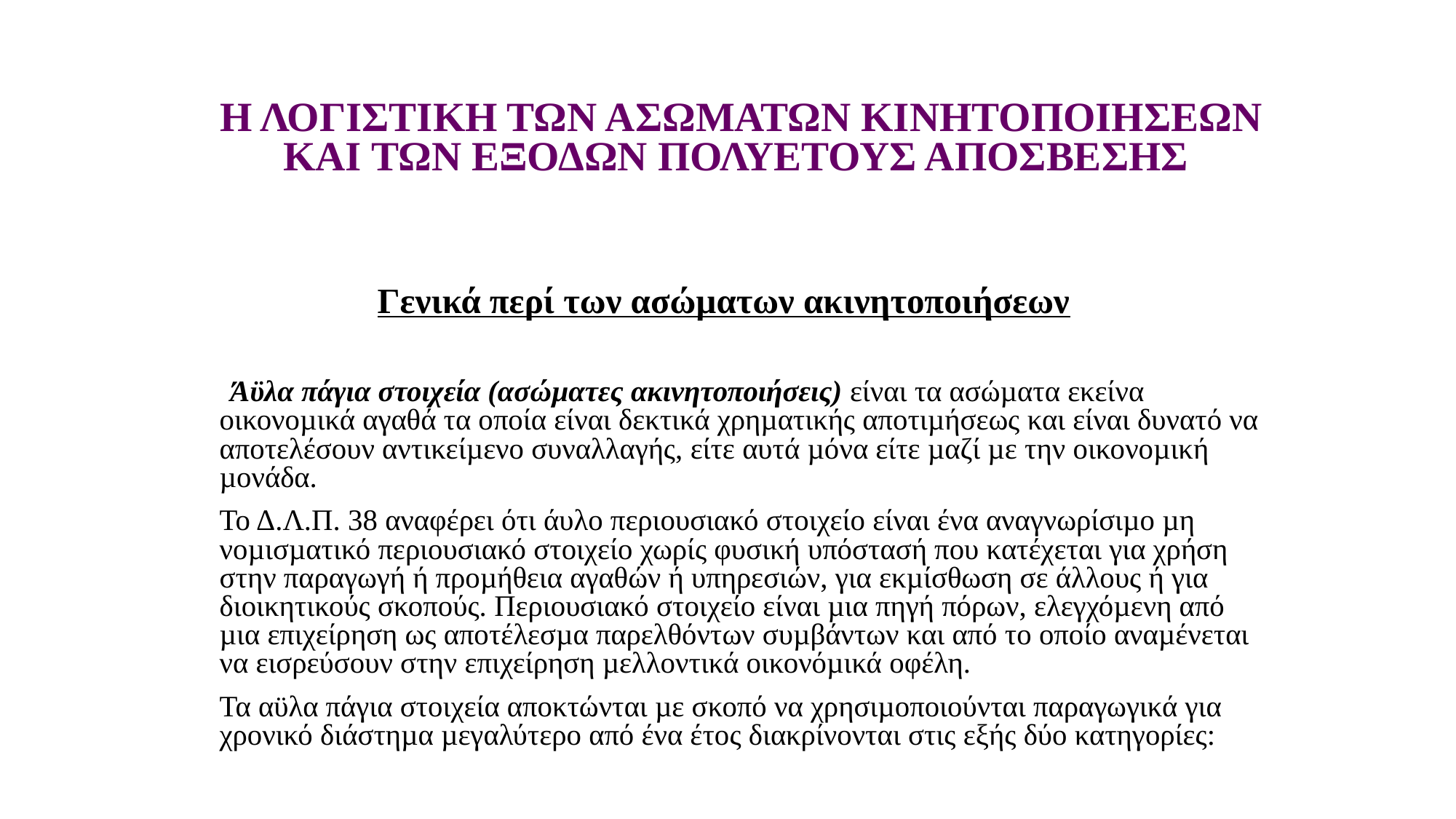

Η ΛΟΓΙΣΤΙΚΗ ΤΩΝ ΑΣΩΜΑΤΩΝ ΚΙΝΗΤΟΠΟΙΗΣΕΩΝ ΚΑΙ ΤΩΝ ΕΞΟΔΩΝ ΠΟΛΥΕΤΟΥΣ ΑΠΟΣΒΕΣΗΣ

Γενικά περί των ασώµατων ακινητοποιήσεων

     Άϋλα πάγια στοιχεία (ασώµατες ακινητοποιήσεις) είναι τα ασώµατα εκείνα οικονοµικά αγαθά τα οποία είναι δεκτικά χρηµατικής αποτιµήσεως και είναι δυνατό να αποτελέσουν αντικείµενο συναλλαγής, είτε αυτά µόνα είτε µαζί µε την οικονοµική µονάδα.
	Το Δ.Λ.Π. 38 αναφέρει ότι άυλο περιουσιακό στοιχείο είναι ένα αναγνωρίσιµο µη νοµισµατικό περιουσιακό στοιχείο χωρίς φυσική υπόστασή που κατέχεται για χρήση στην παραγωγή ή προµήθεια αγαθών ή υπηρεσιών, για εκµίσθωση σε άλλους ή για διοικητικούς σκοπούς. Περιουσιακό στοιχείο είναι µια πηγή πόρων, ελεγχόµενη από µια επιχείρηση ως αποτέλεσµα παρελθόντων συµβάντων και από το οποίο αναµένεται να εισρεύσουν στην επιχείρηση µελλοντικά οικονόµικά οφέλη.
	Τα αϋλα πάγια στοιχεία αποκτώνται µε σκοπό να χρησιµοποιούνται παραγωγικά για χρονικό διάστηµα µεγαλύτερο από ένα έτος διακρίνονται στις εξής δύο κατηγορίες: